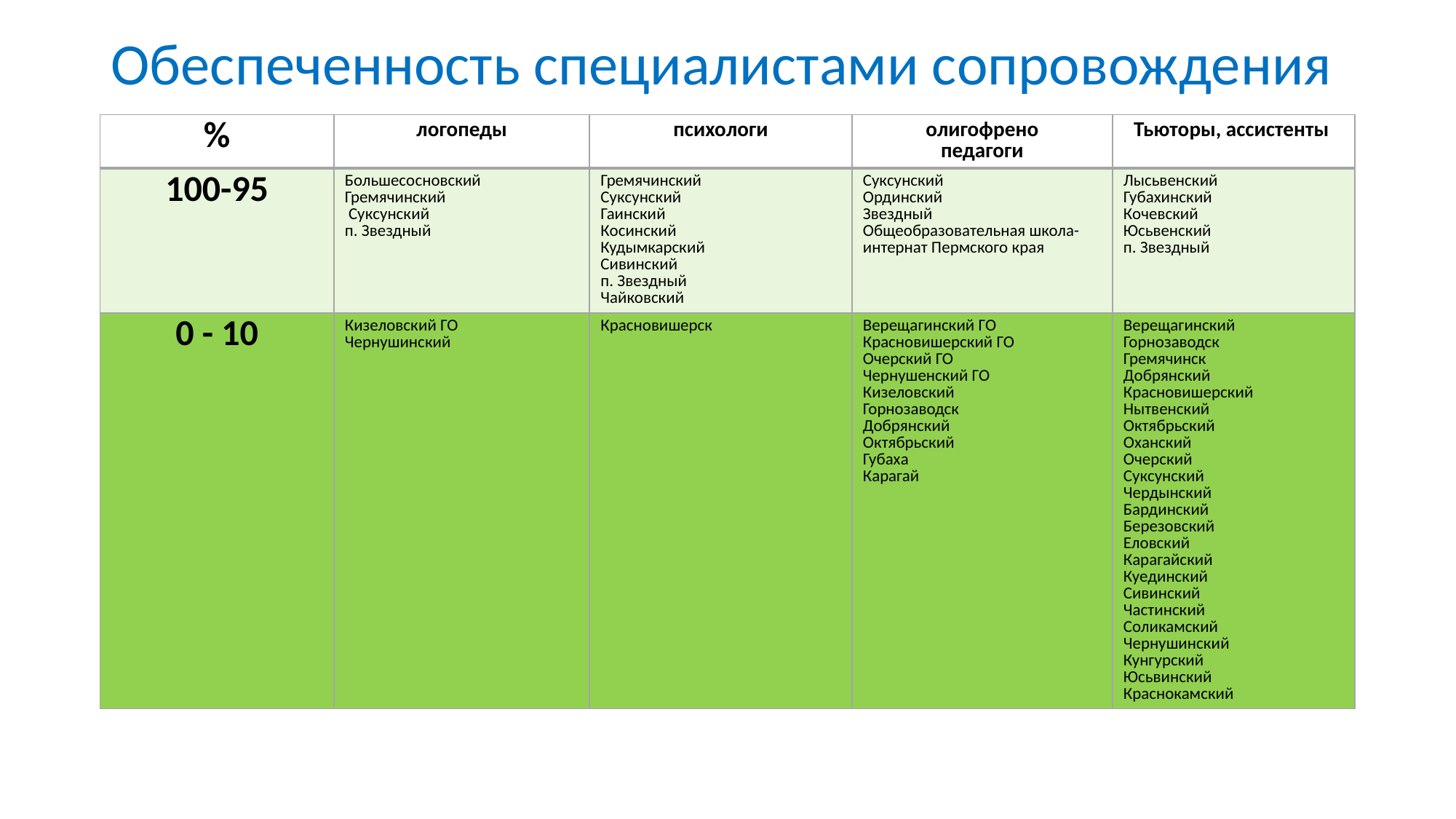

# Обеспеченность специалистами сопровождения
| % | логопеды | психологи | олигофрено педагоги | Тьюторы, ассистенты |
| --- | --- | --- | --- | --- |
| 100-95 | Большесосновский Гремячинский Суксунский п. Звездный | Гремячинский Суксунский Гаинский Косинский Кудымкарский Сивинский п. Звездный Чайковский | Суксунский Ординский Звездный Общеобразовательная школа-интернат Пермского края | Лысьвенский Губахинский Кочевский Юсьвенский п. Звездный |
| 0 - 10 | Кизеловский ГО Чернушинский | Красновишерск | Верещагинский ГО Красновишерский ГО Очерский ГО Чернушенский ГО Кизеловский Горнозаводск Добрянский Октябрьский Губаха Карагай | Верещагинский Горнозаводск Гремячинск Добрянский Красновишерский Нытвенский Октябрьский Оханский Очерский Суксунский Чердынский Бардинский Березовский Еловский Карагайский Куединский Сивинский Частинский Соликамский Чернушинский Кунгурский Юсьвинский Краснокамский |